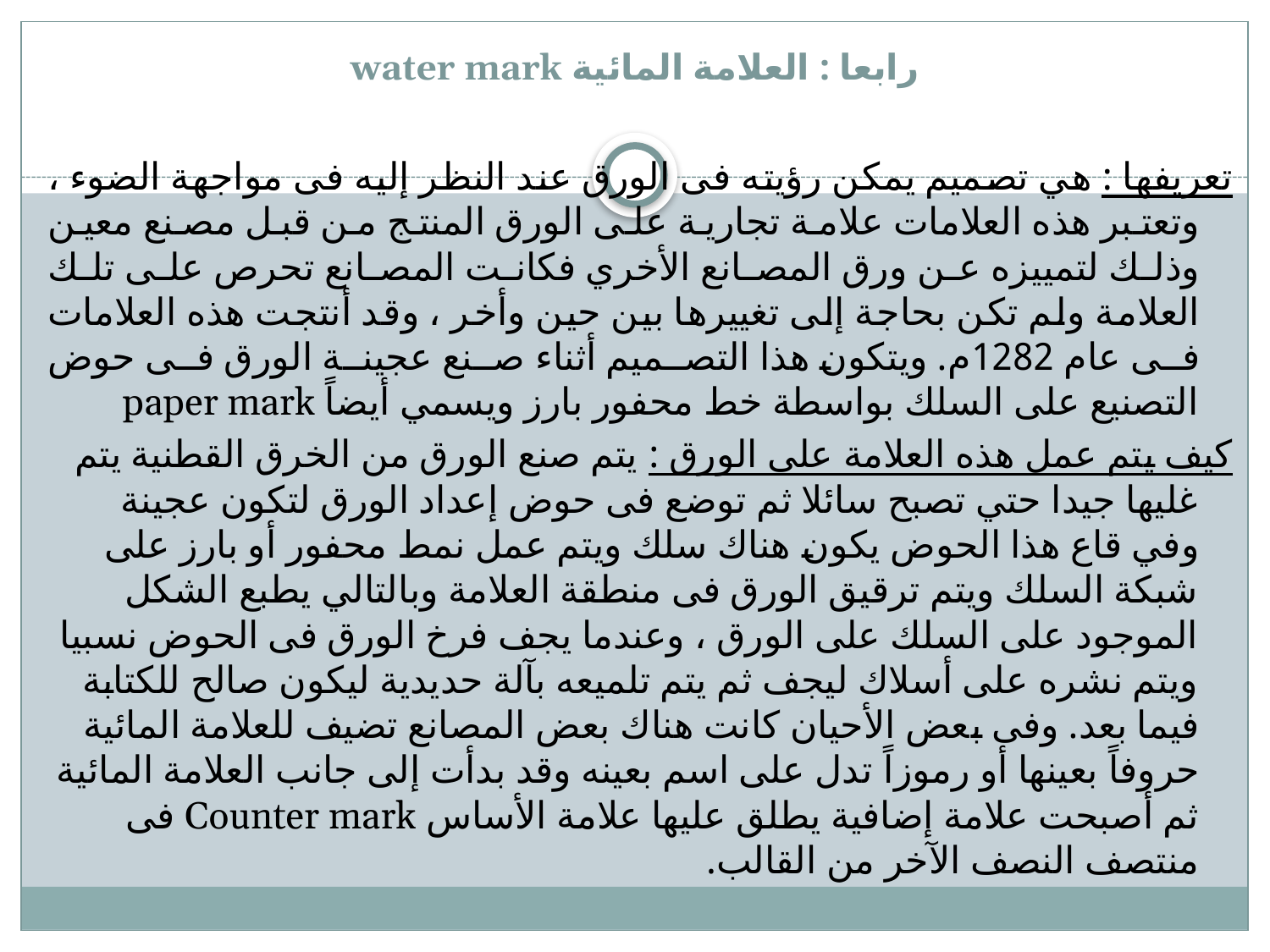

# رابعا : العلامة المائية water mark
تعريفها : هي تصميم يمكن رؤيته فى الورق عند النظر إليه فى مواجهة الضوء ، وتعتبر هذه العلامات علامة تجارية على الورق المنتج من قبل مصنع معين وذلك لتمييزه عن ورق المصانع الأخري فكانت المصانع تحرص على تلك العلامة ولم تكن بحاجة إلى تغييرها بين حين وأخر ، وقد أنتجت هذه العلامات فى عام 1282م. ويتكون هذا التصميم أثناء صنع عجينة الورق فى حوض التصنيع على السلك بواسطة خط محفور بارز ويسمي أيضاً paper mark
كيف يتم عمل هذه العلامة على الورق : يتم صنع الورق من الخرق القطنية يتم غليها جيدا حتي تصبح سائلا ثم توضع فى حوض إعداد الورق لتكون عجينة وفي قاع هذا الحوض يكون هناك سلك ويتم عمل نمط محفور أو بارز على شبكة السلك ويتم ترقيق الورق فى منطقة العلامة وبالتالي يطبع الشكل الموجود على السلك على الورق ، وعندما يجف فرخ الورق فى الحوض نسبيا ويتم نشره على أسلاك ليجف ثم يتم تلميعه بآلة حديدية ليكون صالح للكتابة فيما بعد. وفى بعض الأحيان كانت هناك بعض المصانع تضيف للعلامة المائية حروفاً بعينها أو رموزاً تدل على اسم بعينه وقد بدأت إلى جانب العلامة المائية ثم أصبحت علامة إضافية يطلق عليها علامة الأساس Counter mark فى منتصف النصف الآخر من القالب.